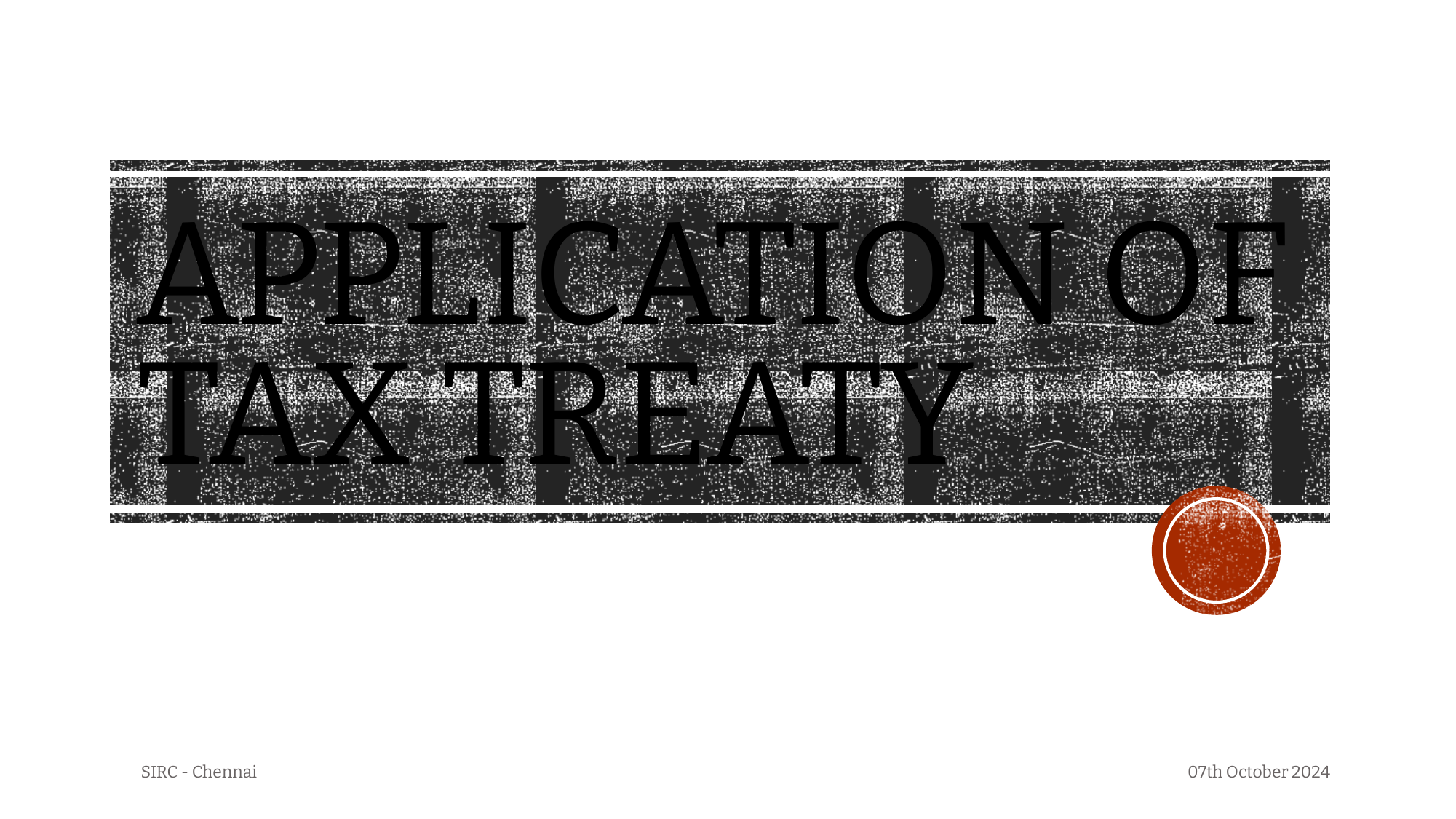

# APPLICATION OF TAX TREATY

SIRC - Chennai
07th October 2024